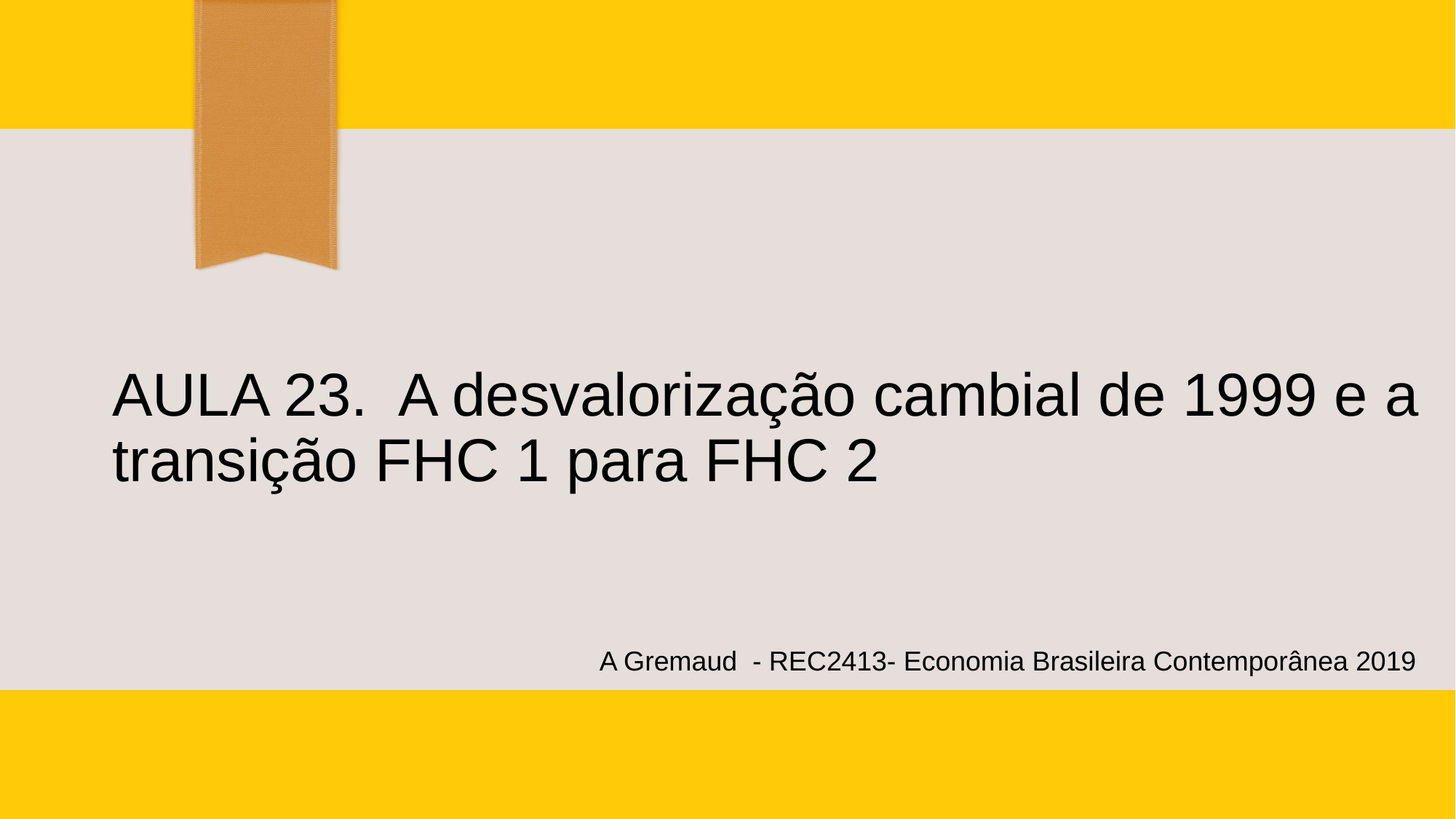

# AULA 23.  A desvalorização cambial de 1999 e a transição FHC 1 para FHC 2
A Gremaud  - REC2413- Economia Brasileira Contemporânea 2019